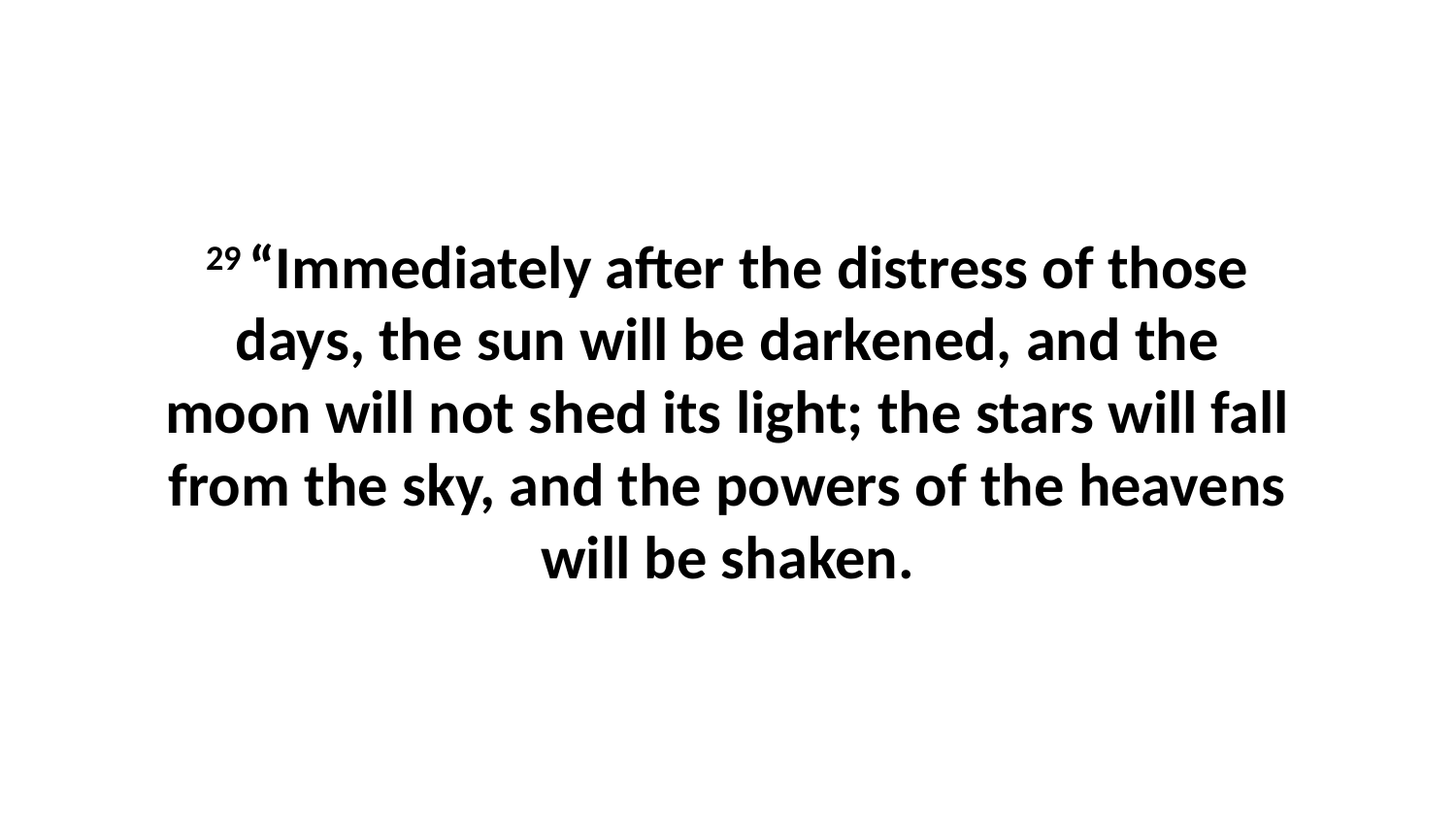

29 “Immediately after the distress of those days, the sun will be darkened, and the moon will not shed its light; the stars will fall from the sky, and the powers of the heavens will be shaken.